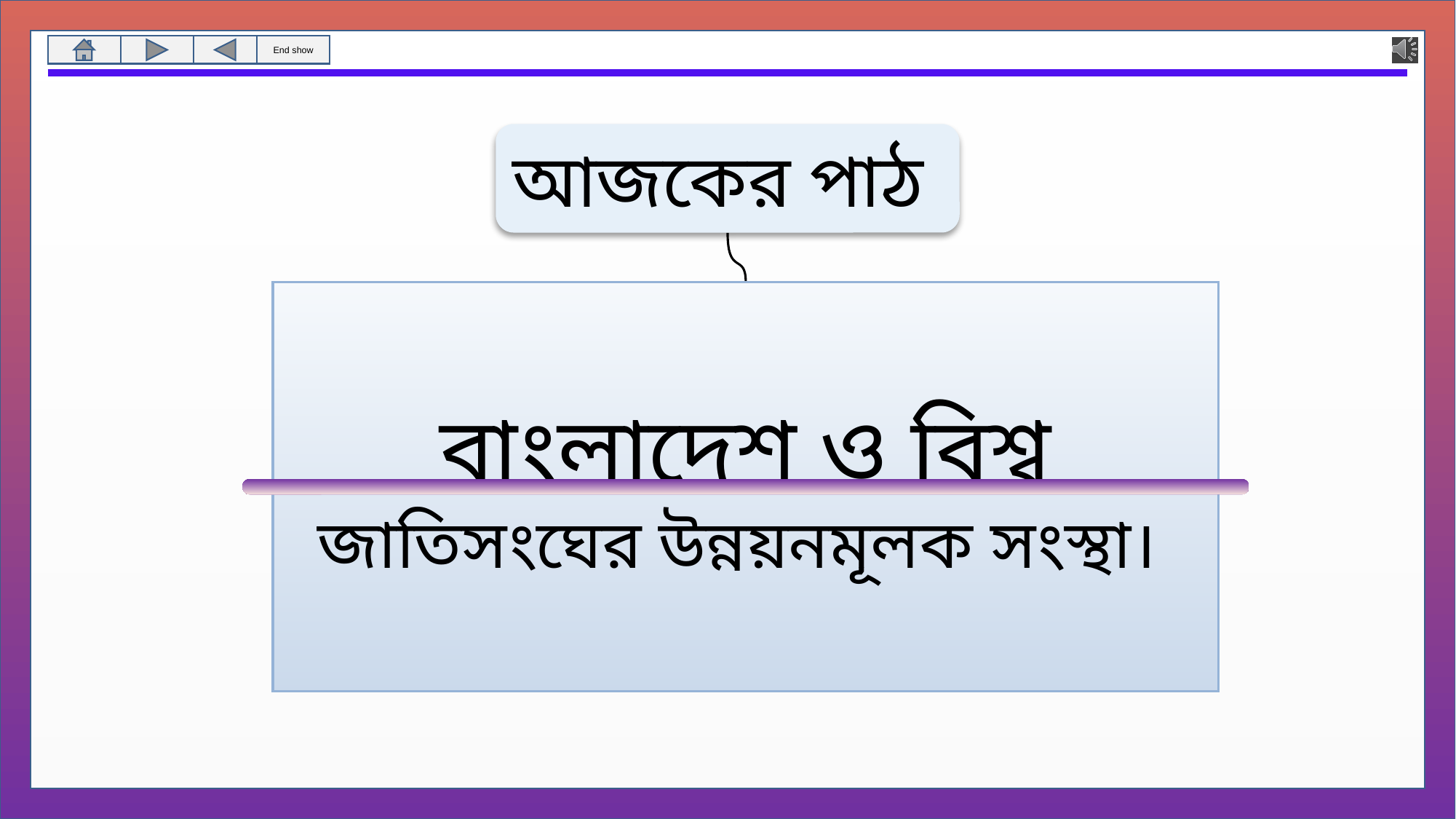

আজকের পাঠ

বাংলাদেশ ও বিশ্ব
জাতিসংঘের উন্নয়নমূলক সংস্থা।